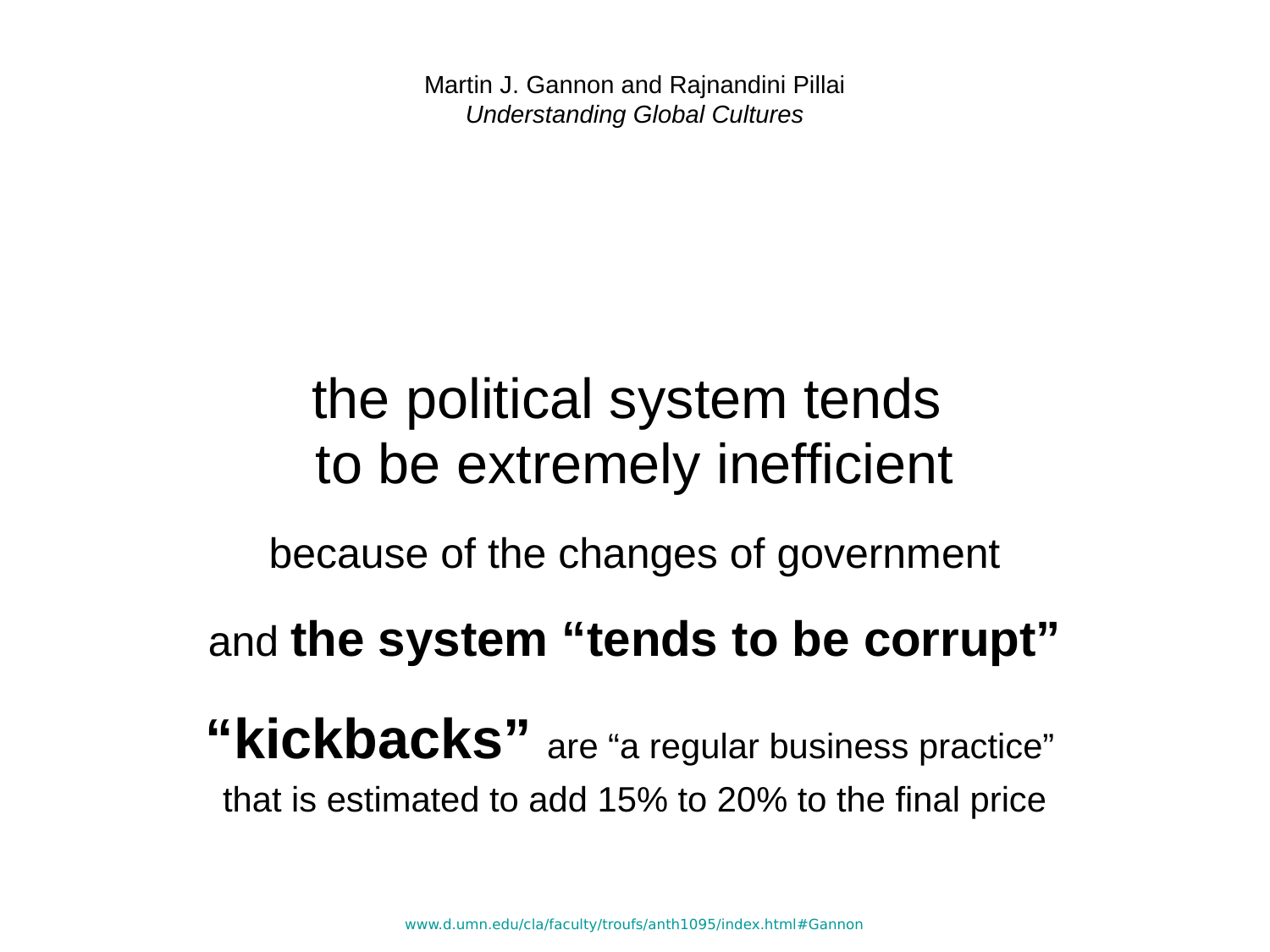

# Martin J. Gannon and Rajnandini Pillai Understanding Global Cultures

the political system tends
to be extremely inefficient

because of the changes of government

and the system “tends to be corrupt”

“kickbacks” are “a regular business practice”
that is estimated to add 15% to 20% to the final price
www.d.umn.edu/cla/faculty/troufs/anth1095/index.html#Gannon